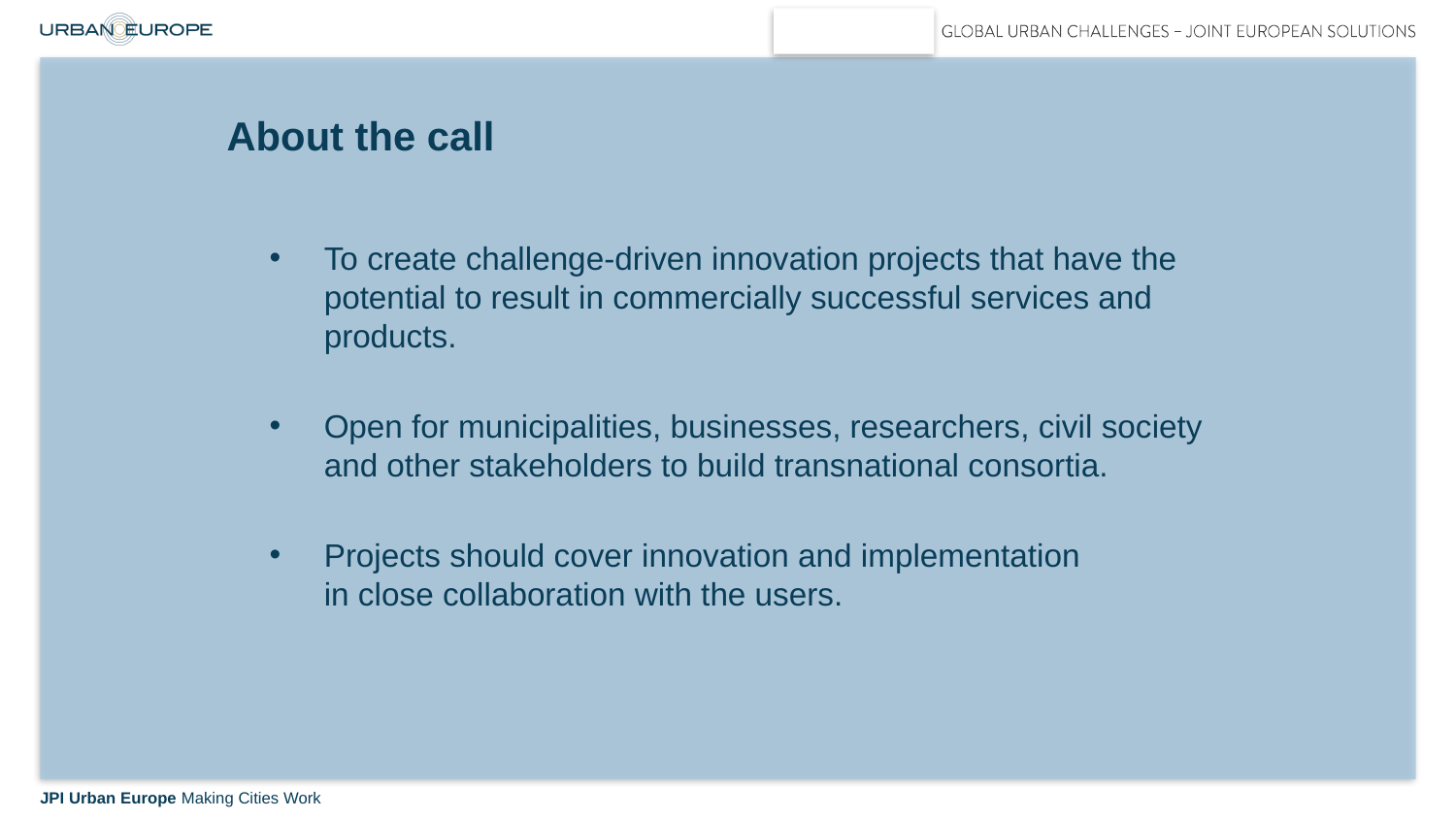

# About the call
To create challenge-driven innovation projects that have the potential to result in commercially successful services and products.

Open for municipalities, businesses, researchers, civil society and other stakeholders to build transnational consortia.

Projects should cover innovation and implementation
in close collaboration with the users.